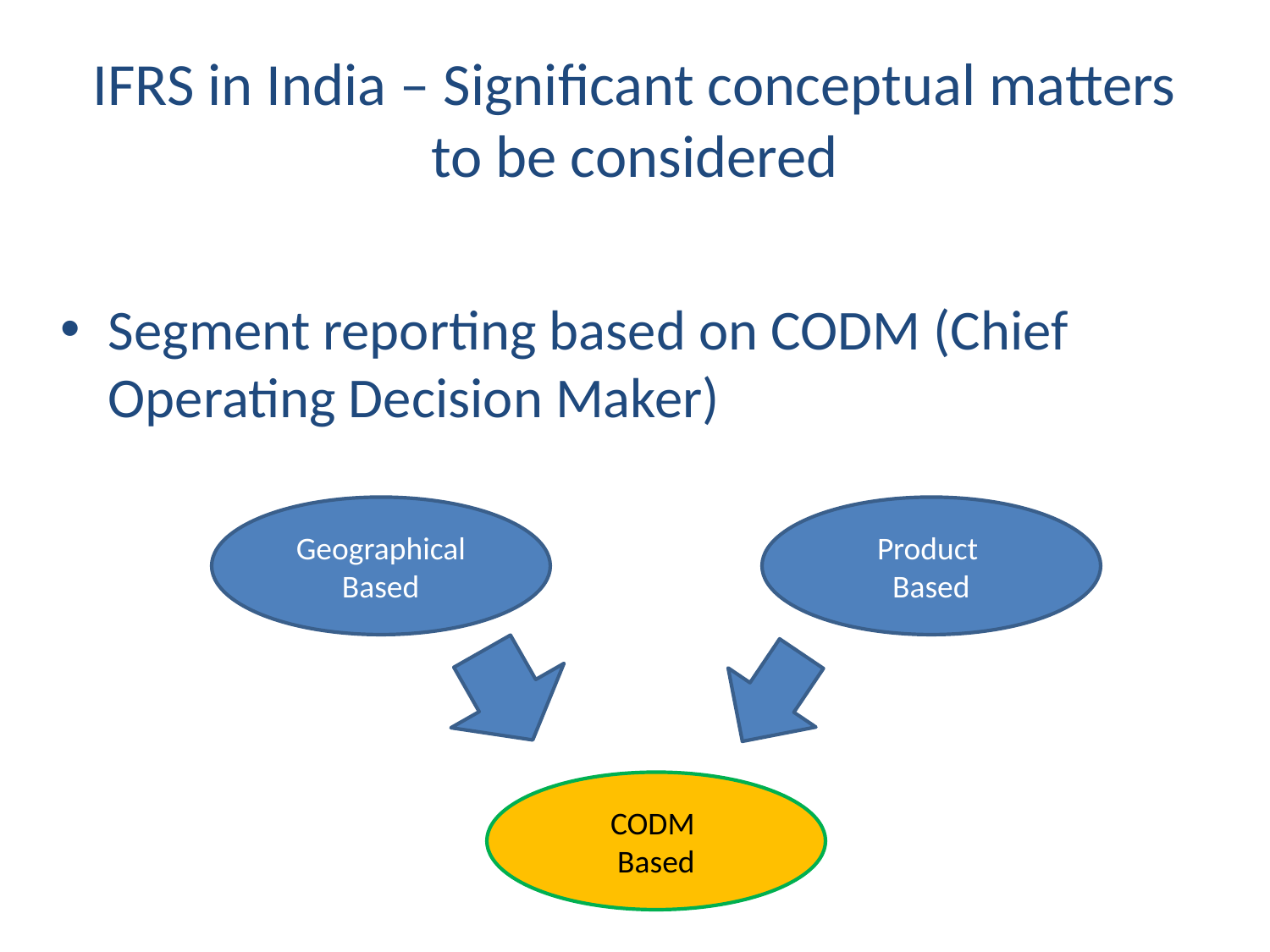

# IFRS in India – Significant conceptual matters to be considered
Segment reporting based on CODM (Chief Operating Decision Maker)
Geographical Based
Product
Based

CODM
Based